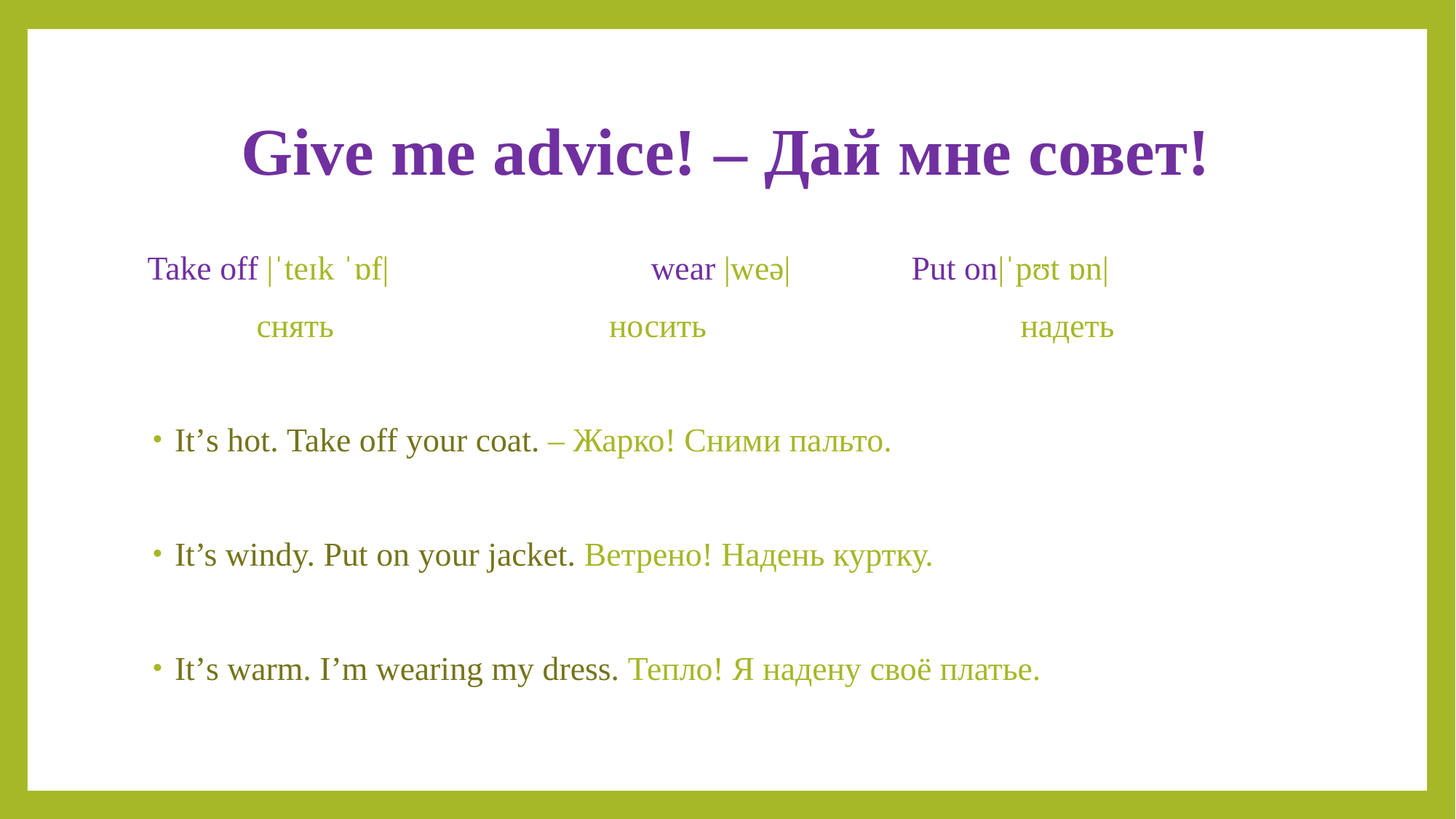

# Give me advice! – Дай мне совет!
Take off |ˈteɪk ˈɒf| 	    	        wear |weə| 	          	Put on|ˈpʊt ɒn|
	снять 			   носить 			надеть

It’s hot. Take off your coat. – Жарко! Сними пальто.

It’s windy. Put on your jacket. Ветрено! Надень куртку.

It’s warm. I’m wearing my dress. Тепло! Я надену своё платье.